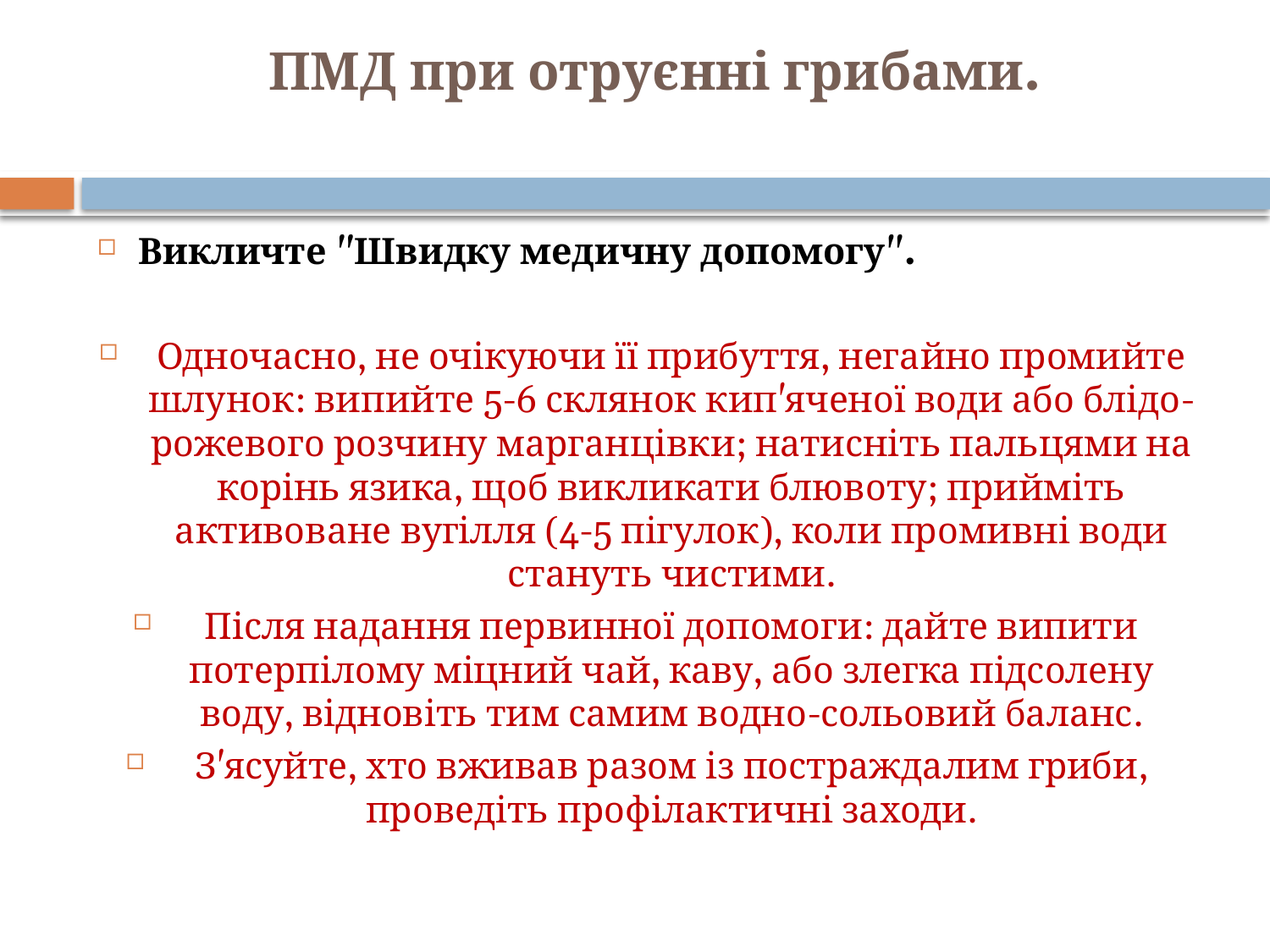

# ПМД при отруєнні грибами.
Викличте "Швидку медичну допомогу".

Одночасно, не очікуючи її прибуття, негайно промийте шлунок: випийте 5-6 склянок кип'яченої води або блідо-рожевого розчину марганцівки; натисніть пальцями на корінь язика, щоб викликати блювоту; прийміть активоване вугілля (4-5 пігулок), коли промивні води стануть чистими.
Після надання первинної допомоги: дайте випити потерпілому міцний чай, каву, або злегка підсолену воду, відновіть тим самим водно-сольовий баланс.
З'ясуйте, хто вживав разом із постраждалим гриби, проведіть профілактичні заходи.